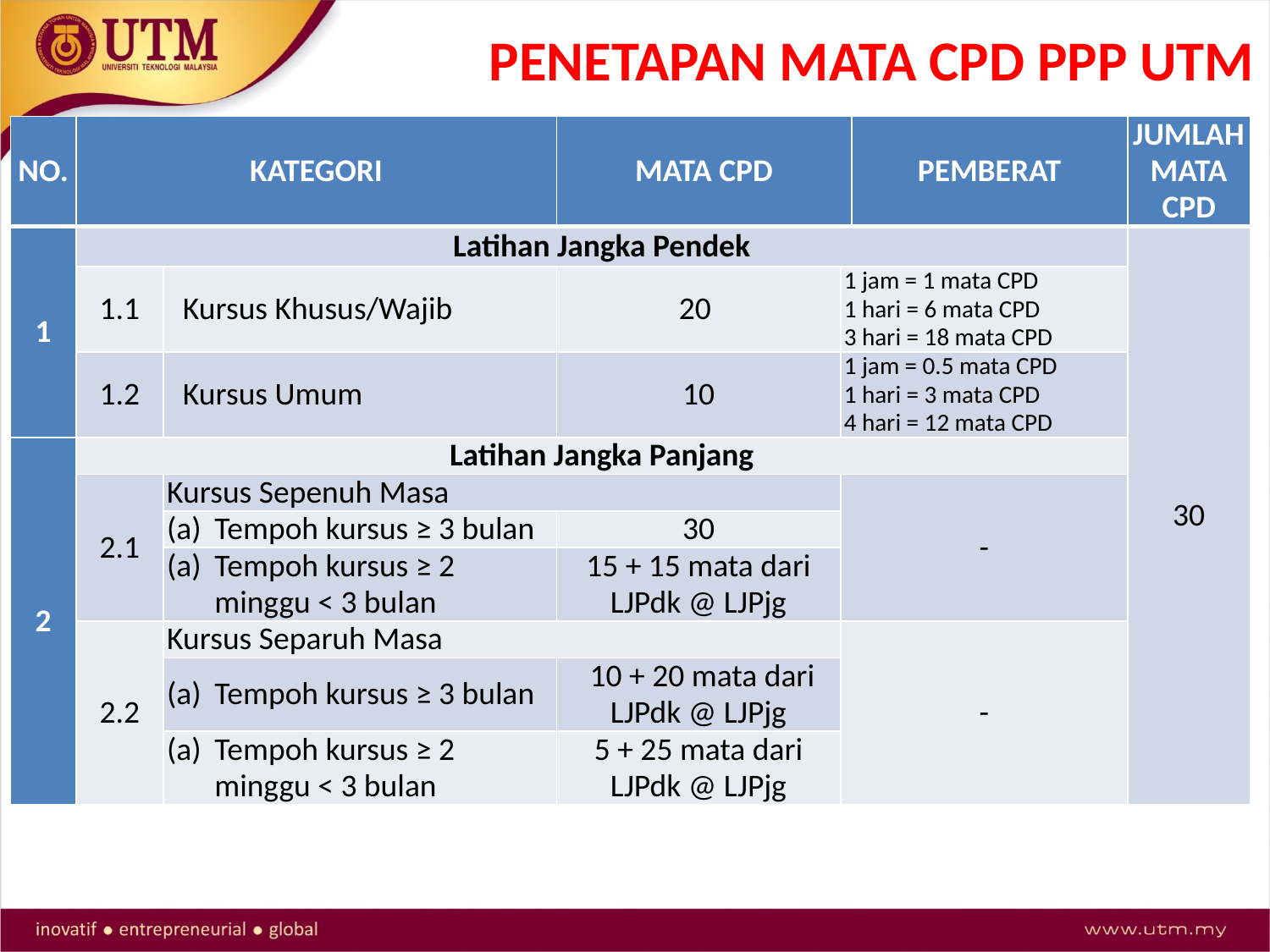

# PENETAPAN MATA CPD PPP UTM
| NO. | KATEGORI |  | MATA CPD |  | PEMBERAT | JUMLAH MATA CPD |
| --- | --- | --- | --- | --- | --- | --- |
| 1 | Latihan Jangka Pendek |  |  |  |  | 30 |
|  | 1.1 | Kursus Khusus/Wajib | 20 | 1 jam = 1 mata CPD 1 hari = 6 mata CPD 3 hari = 18 mata CPD |  |  |
|  | 1.2 | Kursus Umum | 10 | 1 jam = 0.5 mata CPD 1 hari = 3 mata CPD 4 hari = 12 mata CPD |  |  |
| 2 | Latihan Jangka Panjang |  |  |  |  |  |
|  | 2.1 | Kursus Sepenuh Masa |  | - |  |  |
|  |  | Tempoh kursus ≥ 3 bulan | 30 |  |  |  |
|  |  | Tempoh kursus ≥ 2 minggu < 3 bulan | 15 + 15 mata dari LJPdk @ LJPjg |  |  |  |
|  | 2.2 | Kursus Separuh Masa |  | - |  |  |
|  |  | Tempoh kursus ≥ 3 bulan | 10 + 20 mata dari LJPdk @ LJPjg |  |  |  |
|  |  | Tempoh kursus ≥ 2 minggu < 3 bulan | 5 + 25 mata dari LJPdk @ LJPjg |  |  |  |